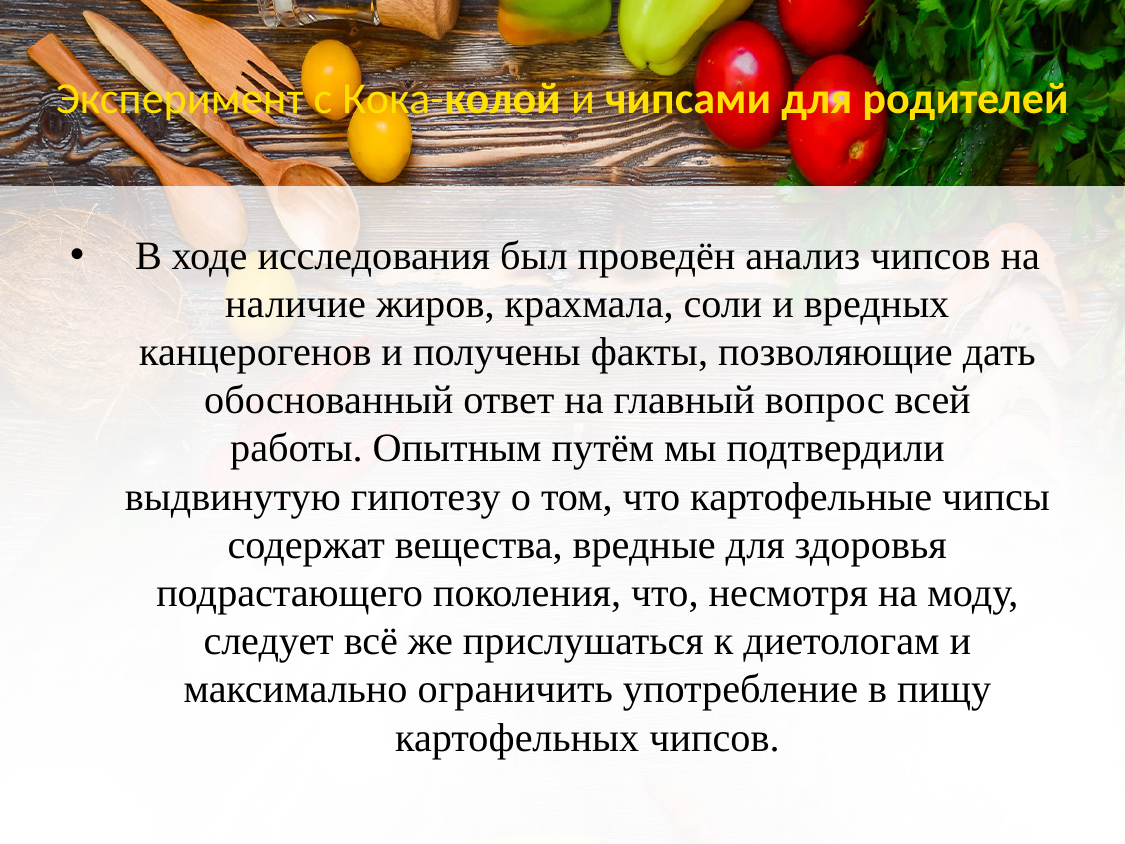

# Эксперимент с Кока-колой и чипсами для родителей
В ходе исследования был проведён анализ чипсов на наличие жиров, крахмала, соли и вредных канцерогенов и получены факты, позволяющие дать обоснованный ответ на главный вопрос всей работы. Опытным путём мы подтвердили выдвинутую гипотезу о том, что картофельные чипсы содержат вещества, вредные для здоровья подрастающего поколения, что, несмотря на моду, следует всё же прислушаться к диетологам и максимально ограничить употребление в пищу картофельных чипсов.